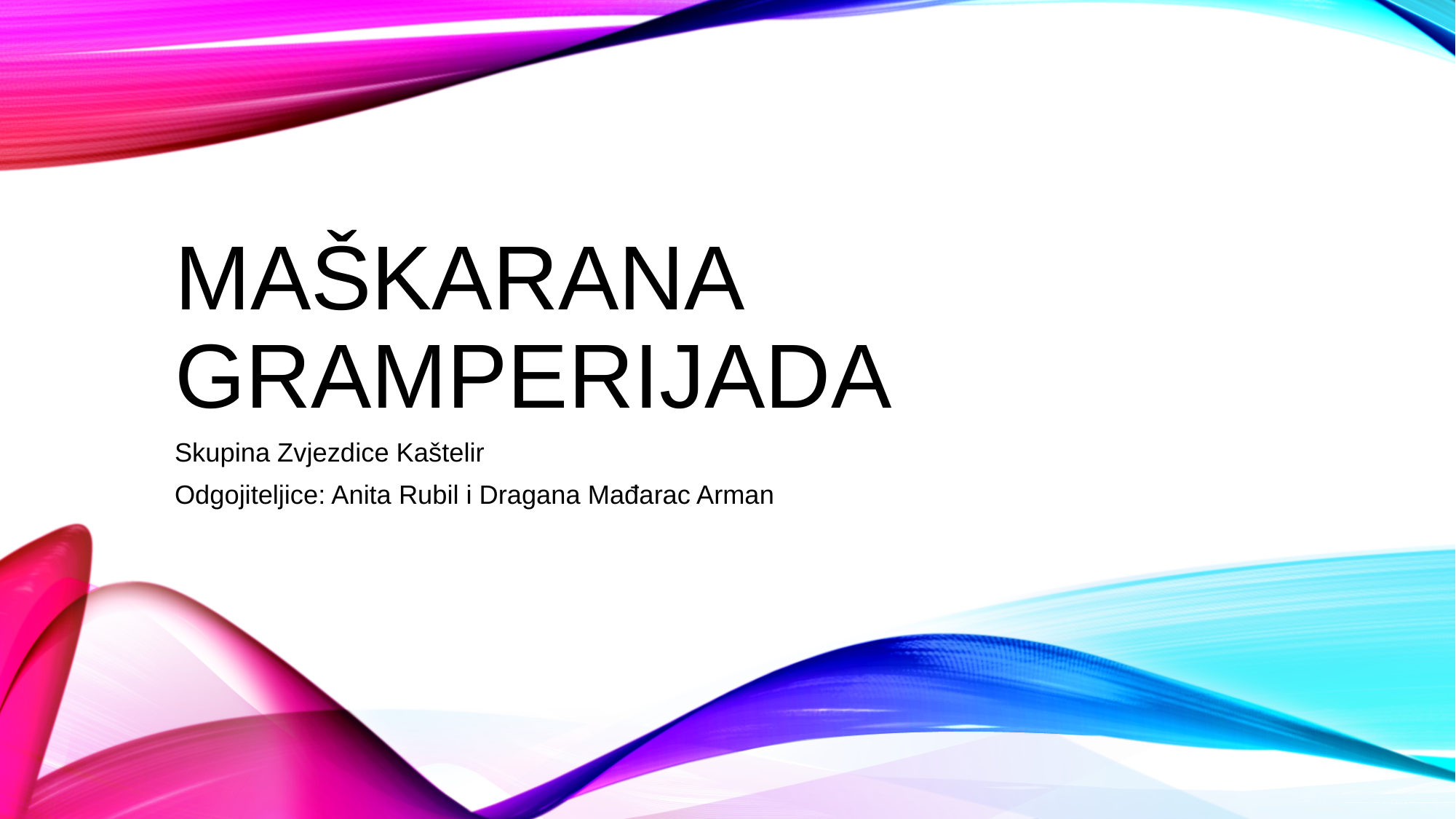

# MAŠKARANA GRAMPERIJADA
Skupina Zvjezdice Kaštelir
Odgojiteljice: Anita Rubil i Dragana Mađarac Arman